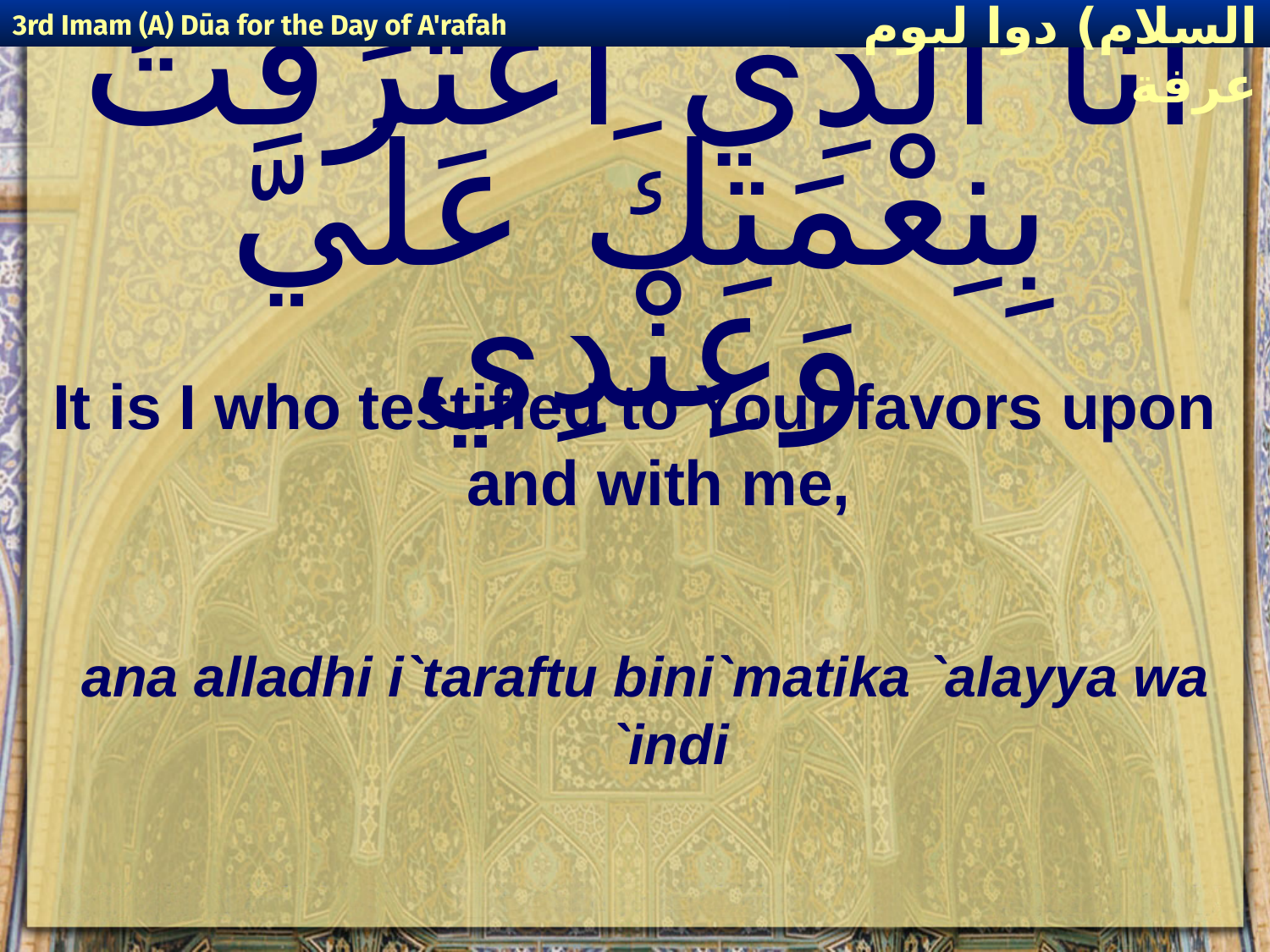

3rd Imam (A) Dūa for the Day of A'rafah
إمام حسين(عليه السلام) دوا ليوم عرفة
# انَا ٱلَّذِي ٱعْتَرَفْتُ بِنِعْمَتِكَ عَلَيَّ وَعِنْدِي
It is I who testified to Your favors upon and with me,
ana alladhi i`taraftu bini`matika `alayya wa `indi